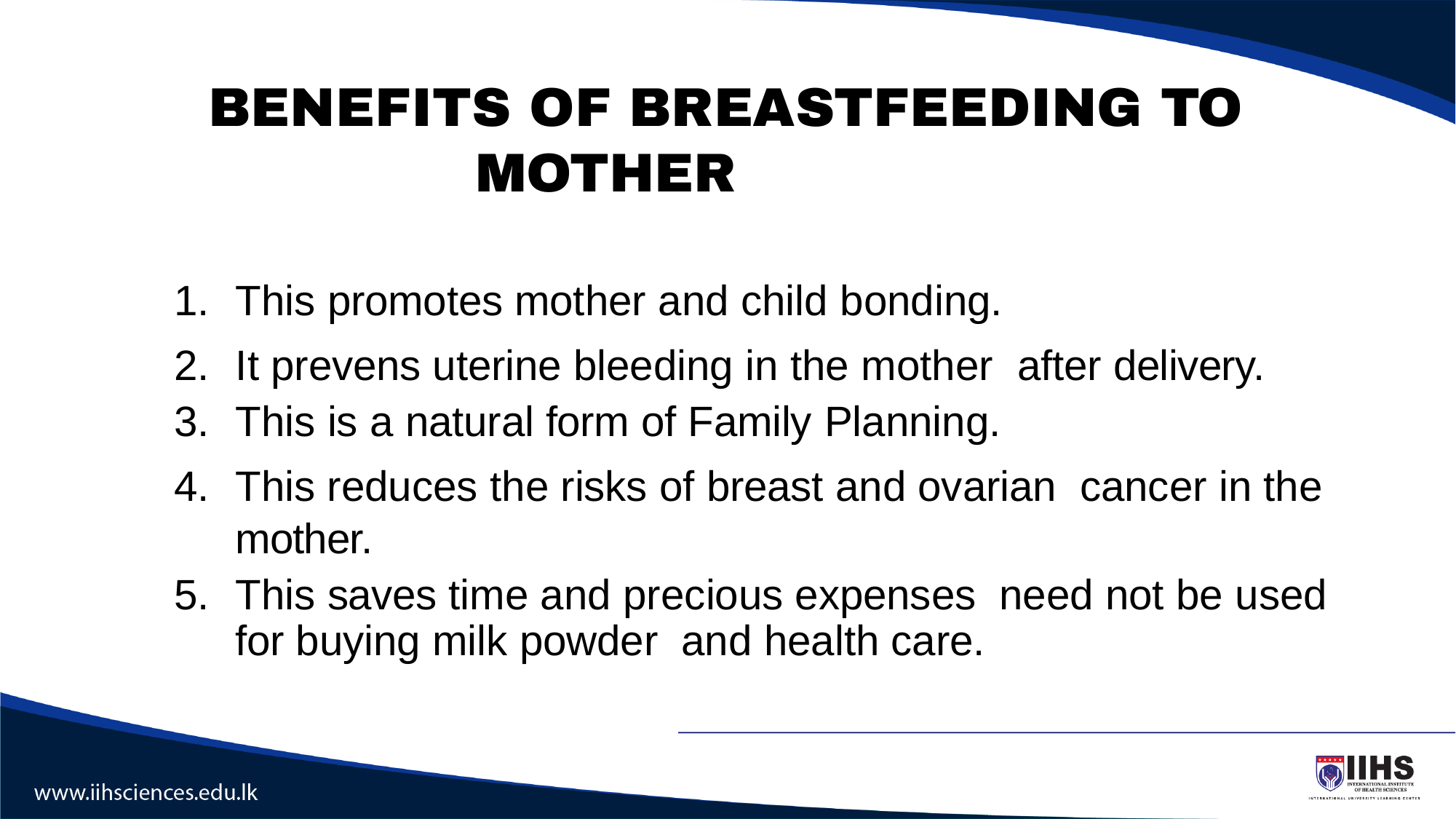

# BENEFITS OF BREASTFEEDING TO  MOTHER
This promotes mother and child bonding.
It prevens uterine bleeding in the mother  after delivery.
This is a natural form of Family Planning.
This reduces the risks of breast and ovarian  cancer in the mother.
This saves time and precious expenses  need not be used for buying milk powder  and health care.